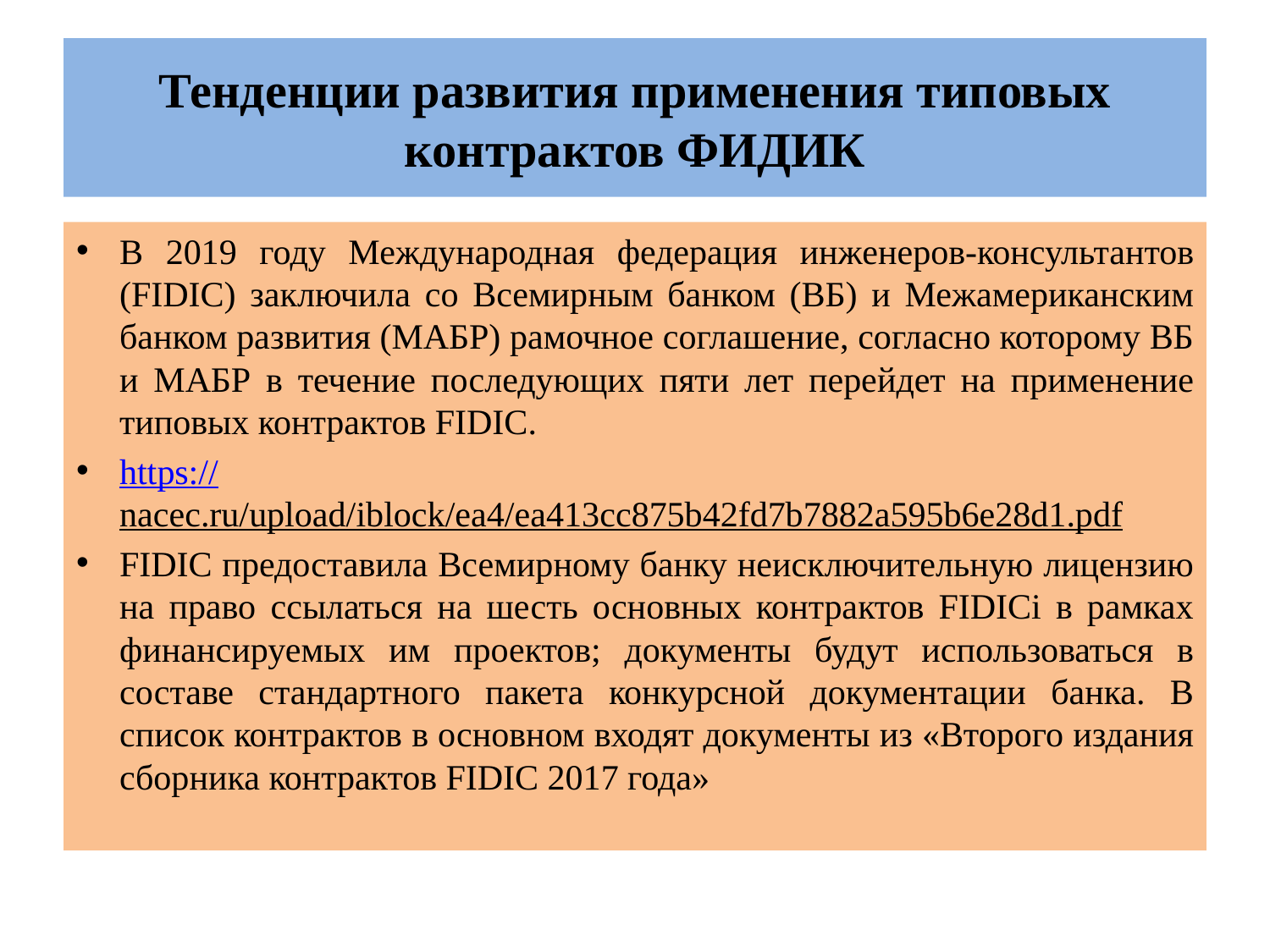

# Тенденции развития применения типовых контрактов ФИДИК
В 2019 году Международная федерация инженеров-консультантов (FIDIC) заключила со Всемирным банком (ВБ) и Межамериканским банком развития (МАБР) рамочное соглашение, согласно которому ВБ и МАБР в течение последующих пяти лет перейдет на применение типовых контрактов FIDIC.
https://nacec.ru/upload/iblock/ea4/ea413cc875b42fd7b7882a595b6e28d1.pdf
FIDIC предоставила Всемирному банку неисключительную лицензию на право ссылаться на шесть основных контрактов FIDICi в рамках финансируемых им проектов; документы будут использоваться в составе стандартного пакета конкурсной документации банка. В список контрактов в основном входят документы из «Второго издания сборника контрактов FIDIC 2017 года»